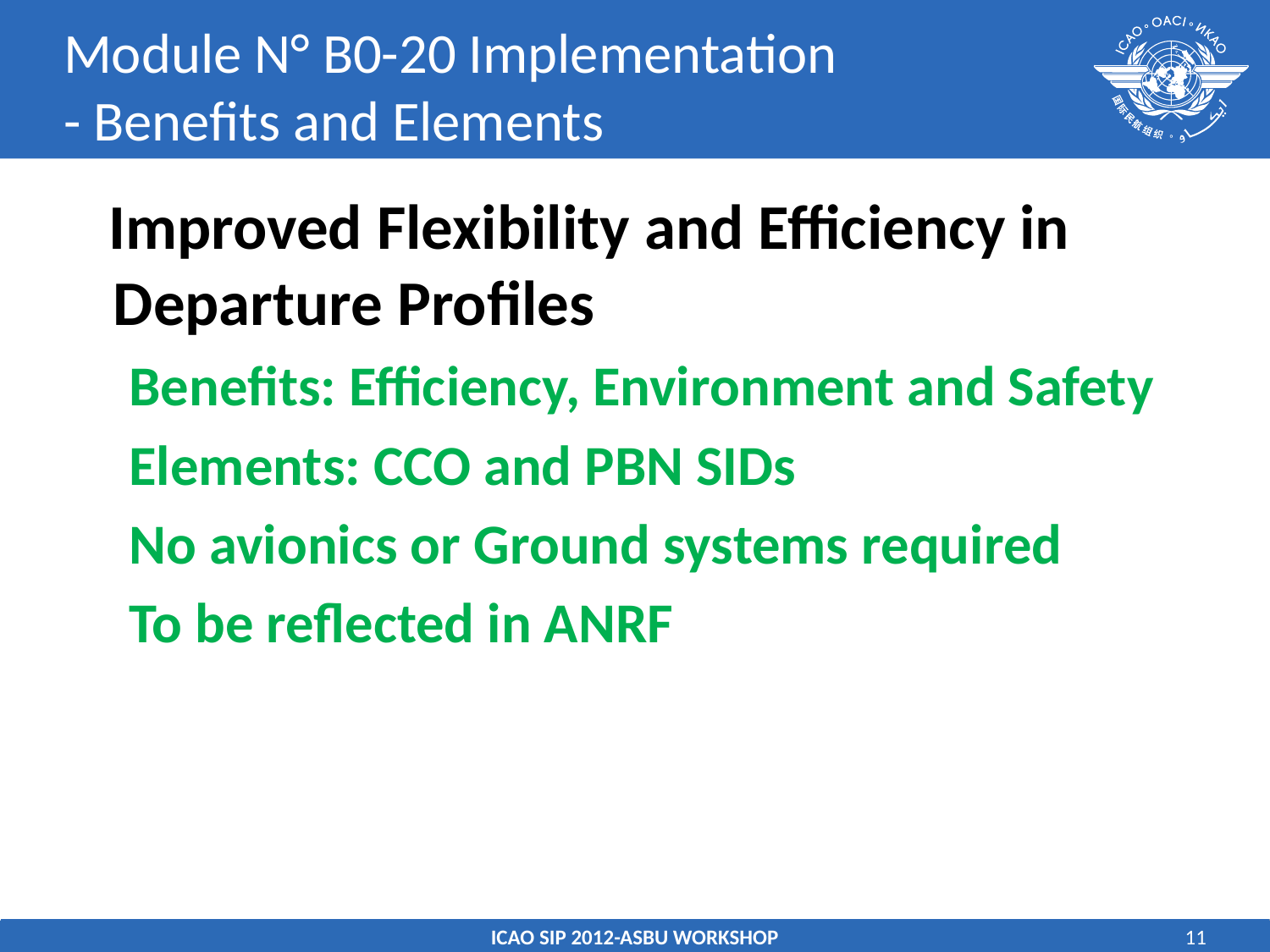

# Module N° B0-20 Implementation                   - Benefits and Elements
   Improved Flexibility and Efficiency in
Departure Profiles
Benefits: Efficiency, Environment and Safety
Elements: CCO and PBN SIDs
No avionics or Ground systems required
To be reflected in ANRF
ICAO SIP 2012-ASBU WORKSHOP
11